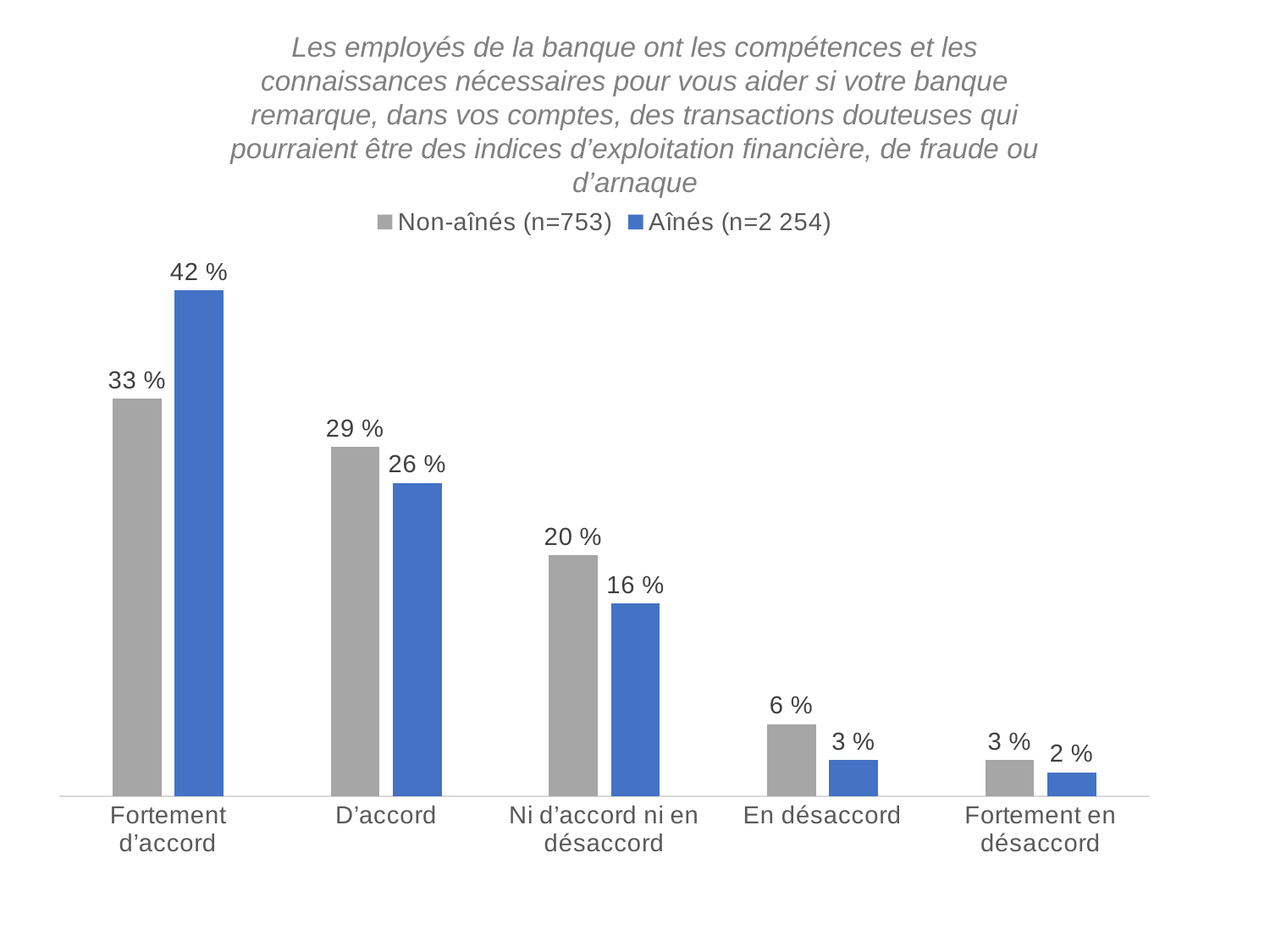

Les employés de la banque ont les compétences et les connaissances nécessaires pour vous aider si votre banque remarque, dans vos comptes, des transactions douteuses qui pourraient être des indices d’exploitation financière, de fraude ou d’arnaque

### Chart

| Category | Non-aînés (n=753) | Aînés (n=2 254) |
|---|---|---|
| Fortement d’accord | 0.33 | 0.42 |
| D’accord | 0.29 | 0.26 |
| Ni d’accord ni en désaccord | 0.2 | 0.16 |
| En désaccord | 0.06 | 0.03 |
| Fortement en désaccord | 0.03 | 0.02 |